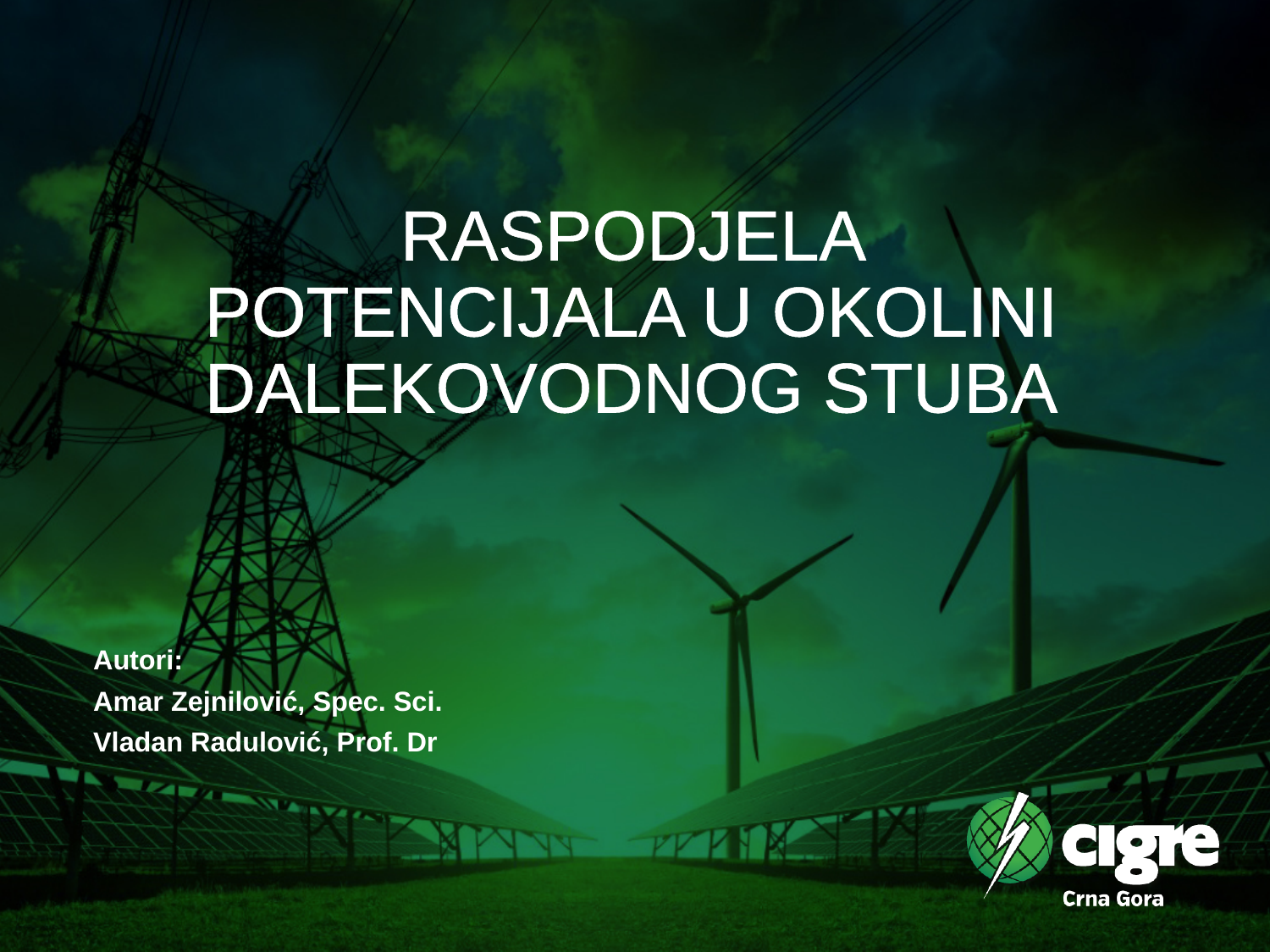

# RASPODJELA POTENCIJALA U OKOLINI DALEKOVODNOG STUBA
Autori:
Amar Zejnilović, Spec. Sci.
Vladan Radulović, Prof. Dr